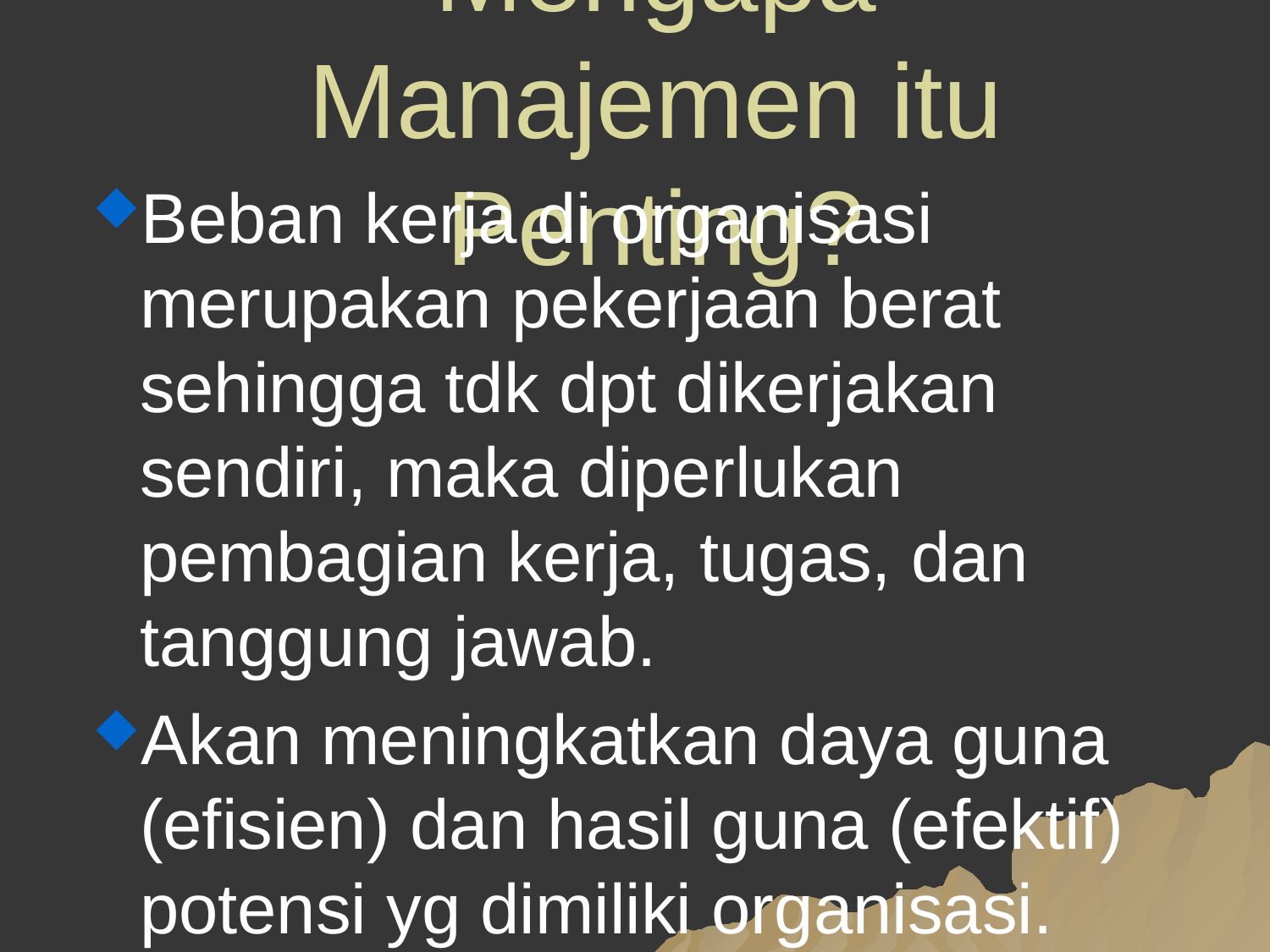

# Mengapa Manajemen itu Penting?
Beban kerja di organisasi merupakan pekerjaan berat sehingga tdk dpt dikerjakan sendiri, maka diperlukan pembagian kerja, tugas, dan tanggung jawab.
Akan meningkatkan daya guna (efisien) dan hasil guna (efektif) potensi yg dimiliki organisasi.